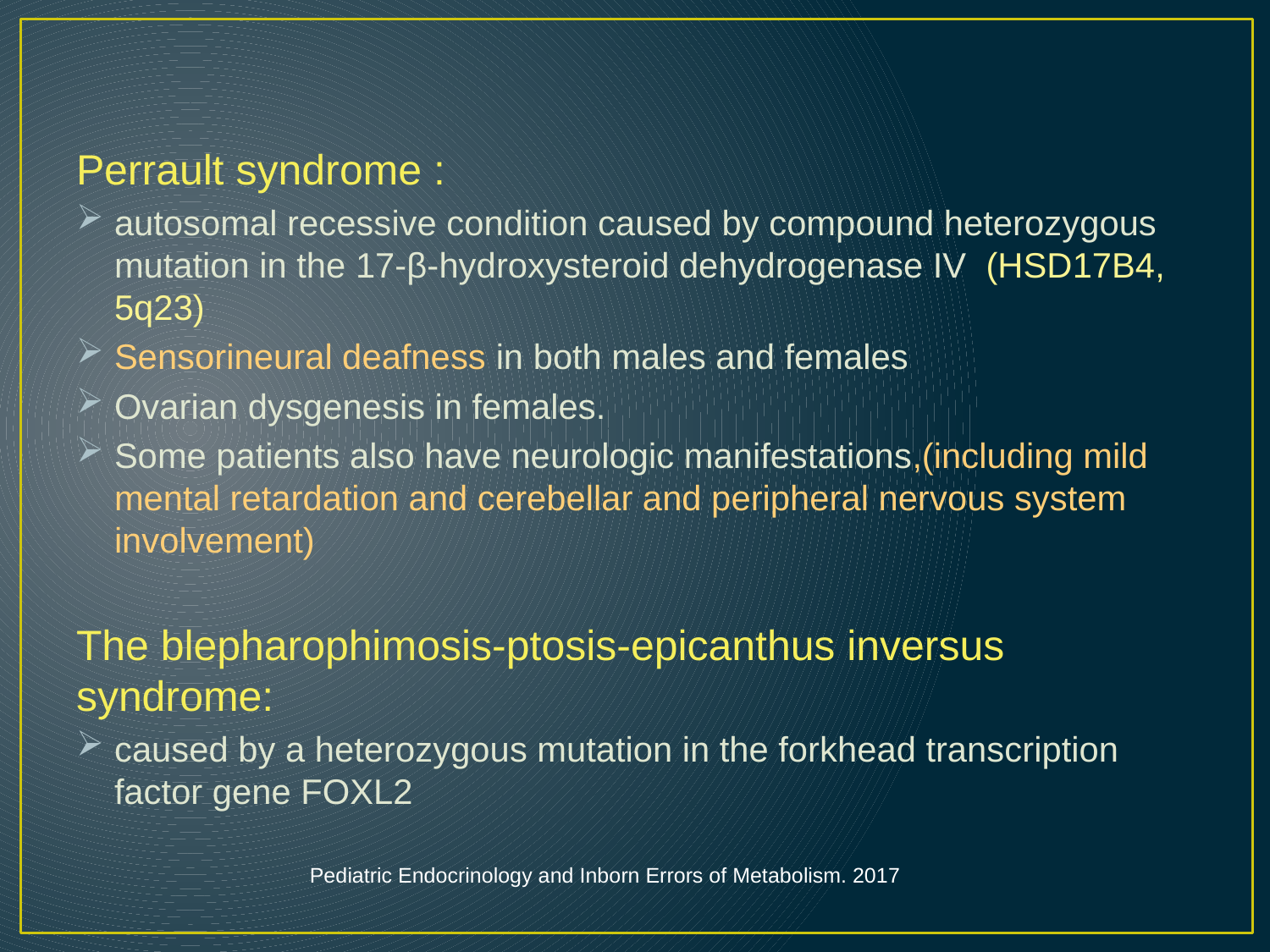

Perrault syndrome :
autosomal recessive condition caused by compound heterozygous mutation in the 17-β-hydroxysteroid dehydrogenase IV  (HSD17B4, 5q23)
Sensorineural deafness in both males and females
Ovarian dysgenesis in females.
Some patients also have neurologic manifestations,(including mild mental retardation and cerebellar and peripheral nervous system involvement)

The blepharophimosis-ptosis-epicanthus inversus syndrome:
caused by a heterozygous mutation in the forkhead transcription factor gene FOXL2
Pediatric Endocrinology and Inborn Errors of Metabolism. 2017